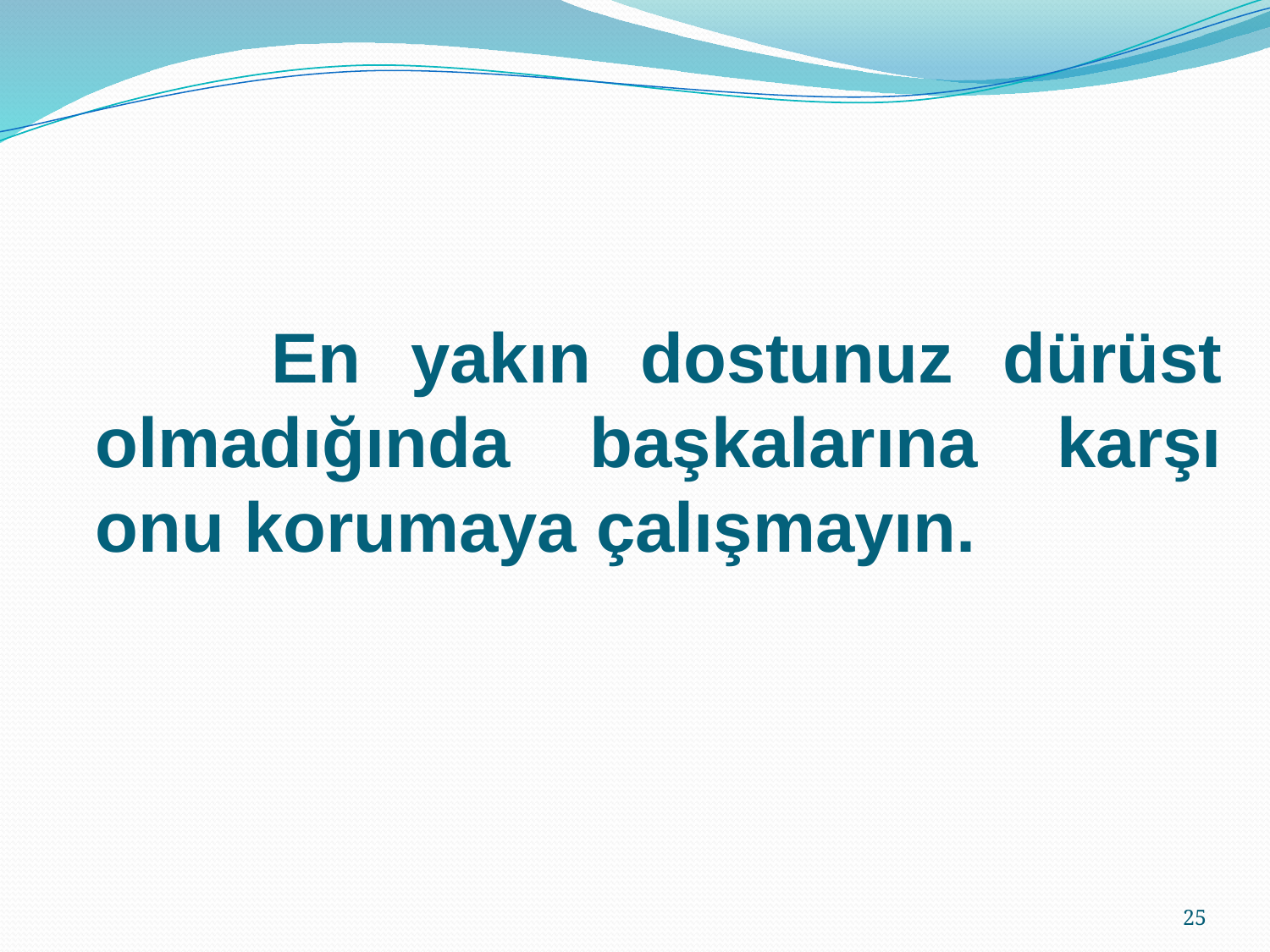

En yakın dostunuz dürüst olmadığında başkalarına karşı onu korumaya çalışmayın.

25